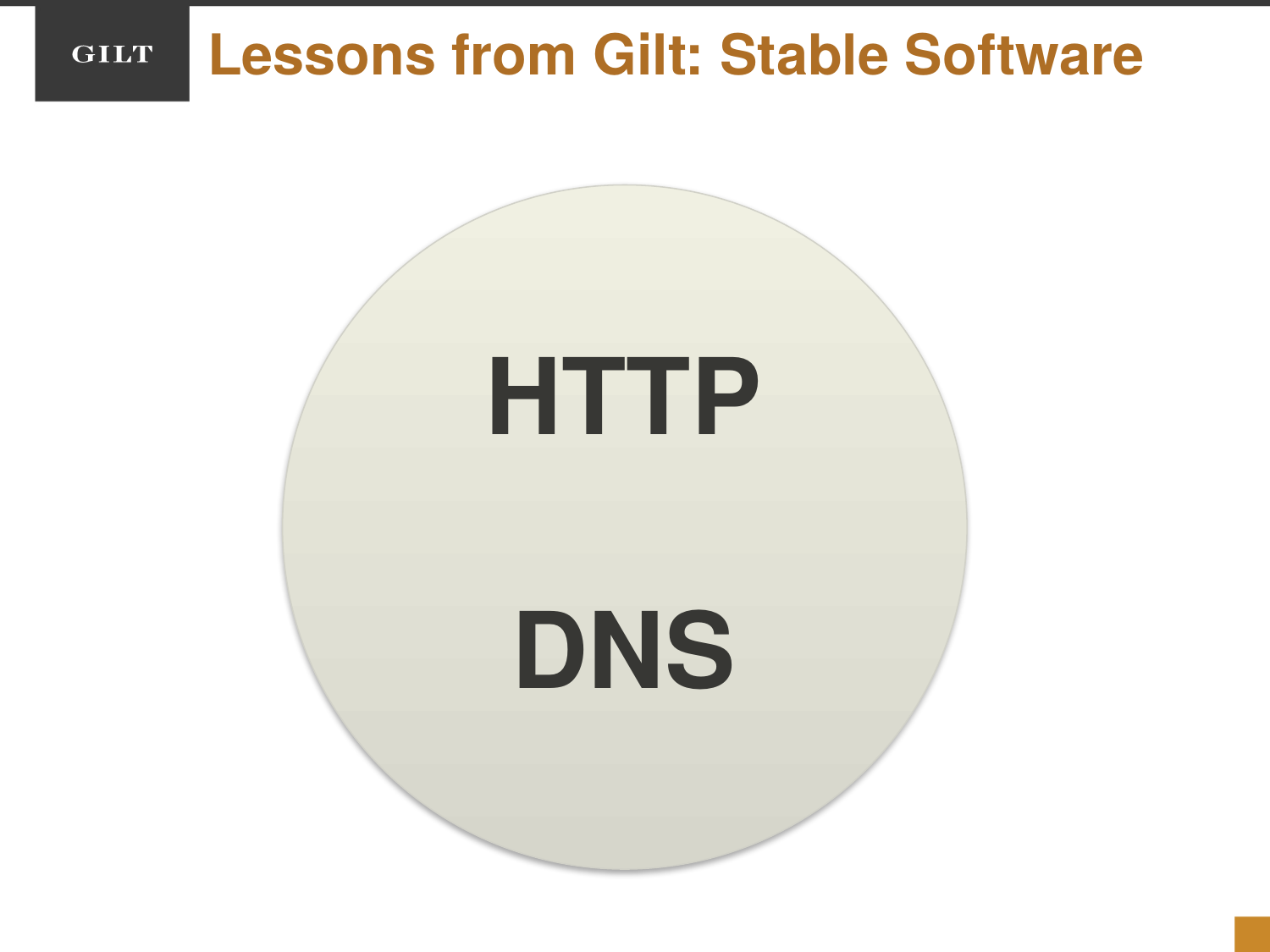

Lessons from Gilt: Stable Software

HTTP

DNS